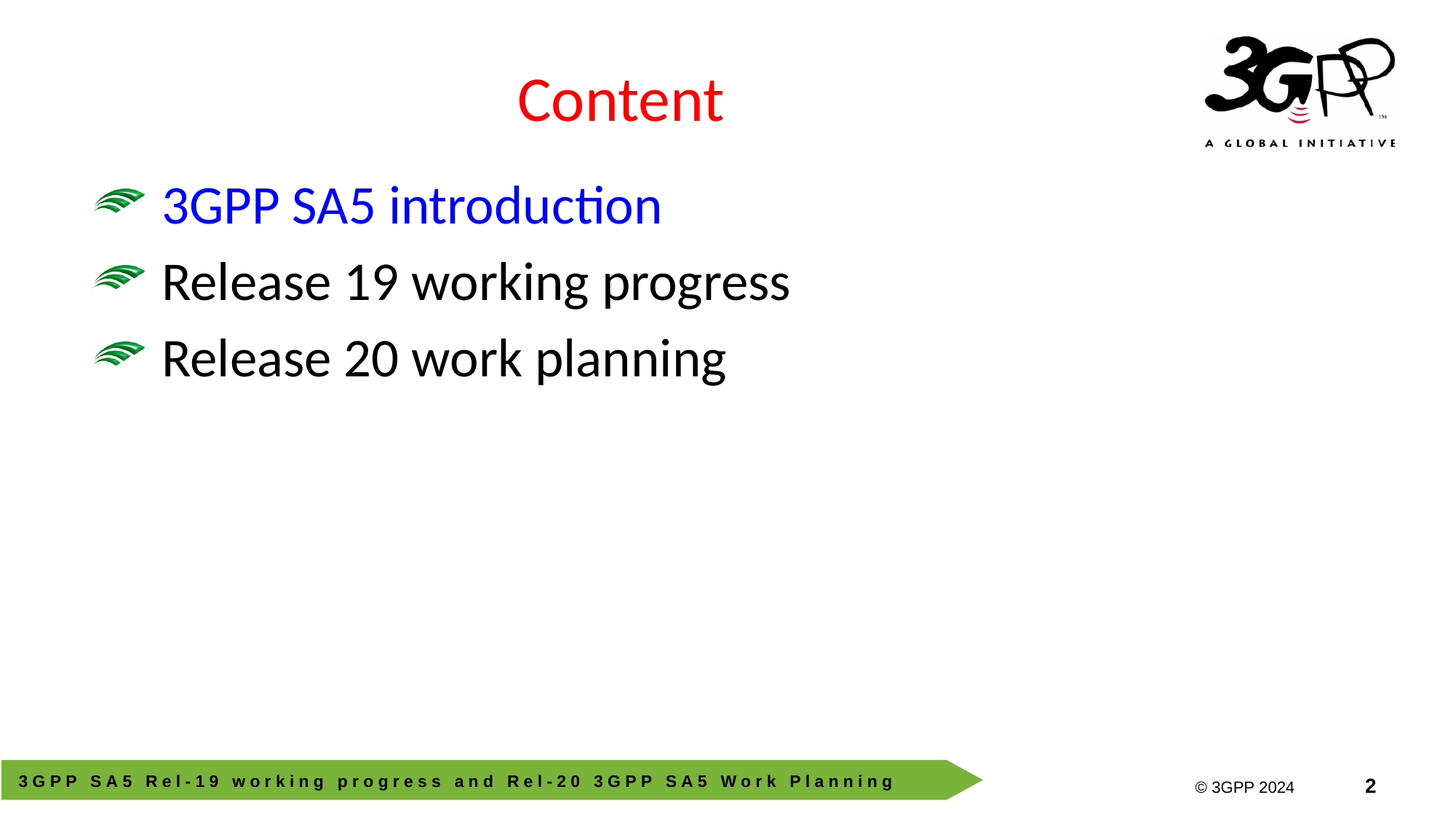

# Content
3GPP SA5 introduction
Release 19 working progress
Release 20 work planning